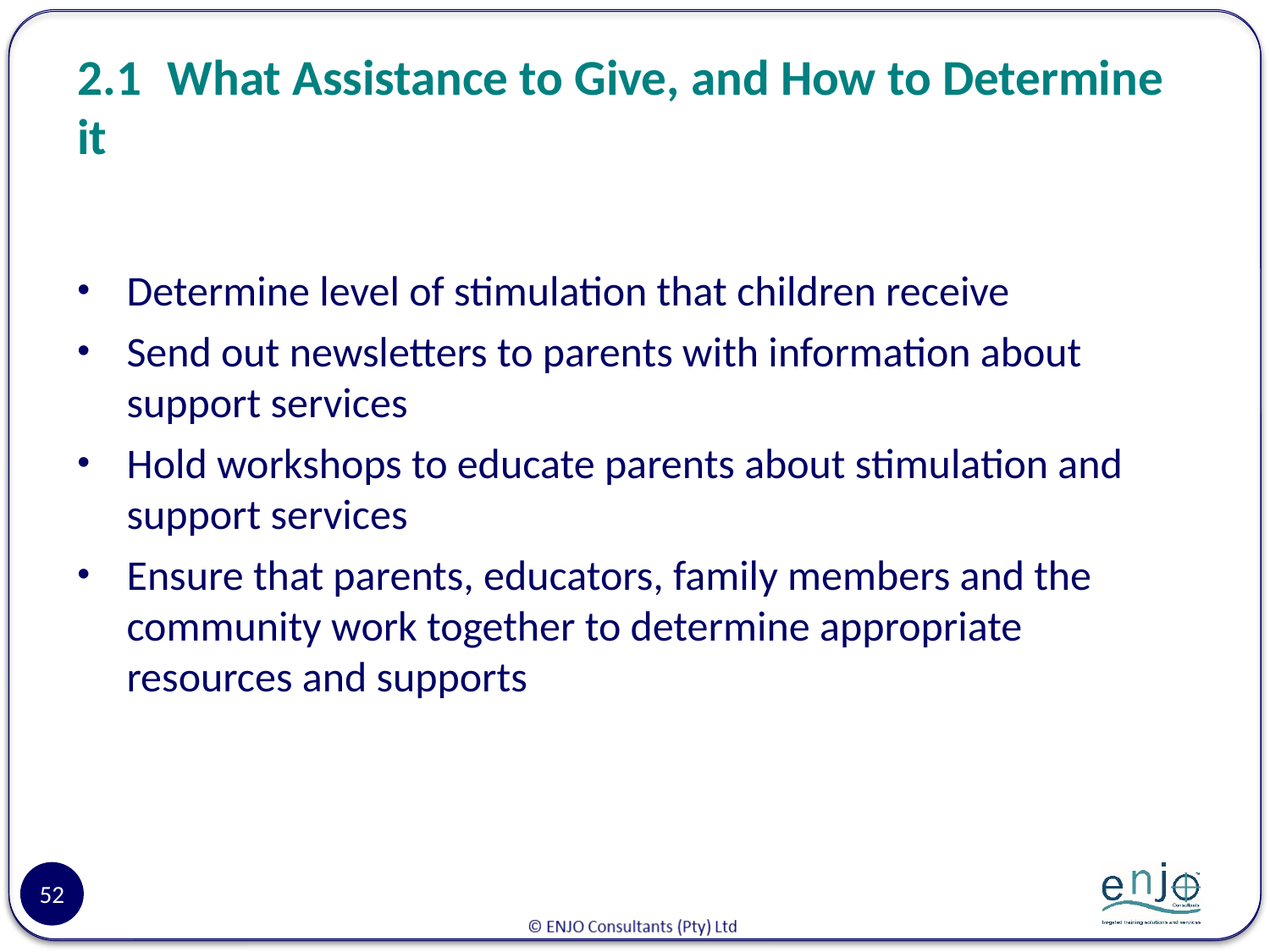

# 2.1	What Assistance to Give, and How to Determine it

Determine level of stimulation that children receive
Send out newsletters to parents with information about support services
Hold workshops to educate parents about stimulation and support services
Ensure that parents, educators, family members and the community work together to determine appropriate resources and supports

52